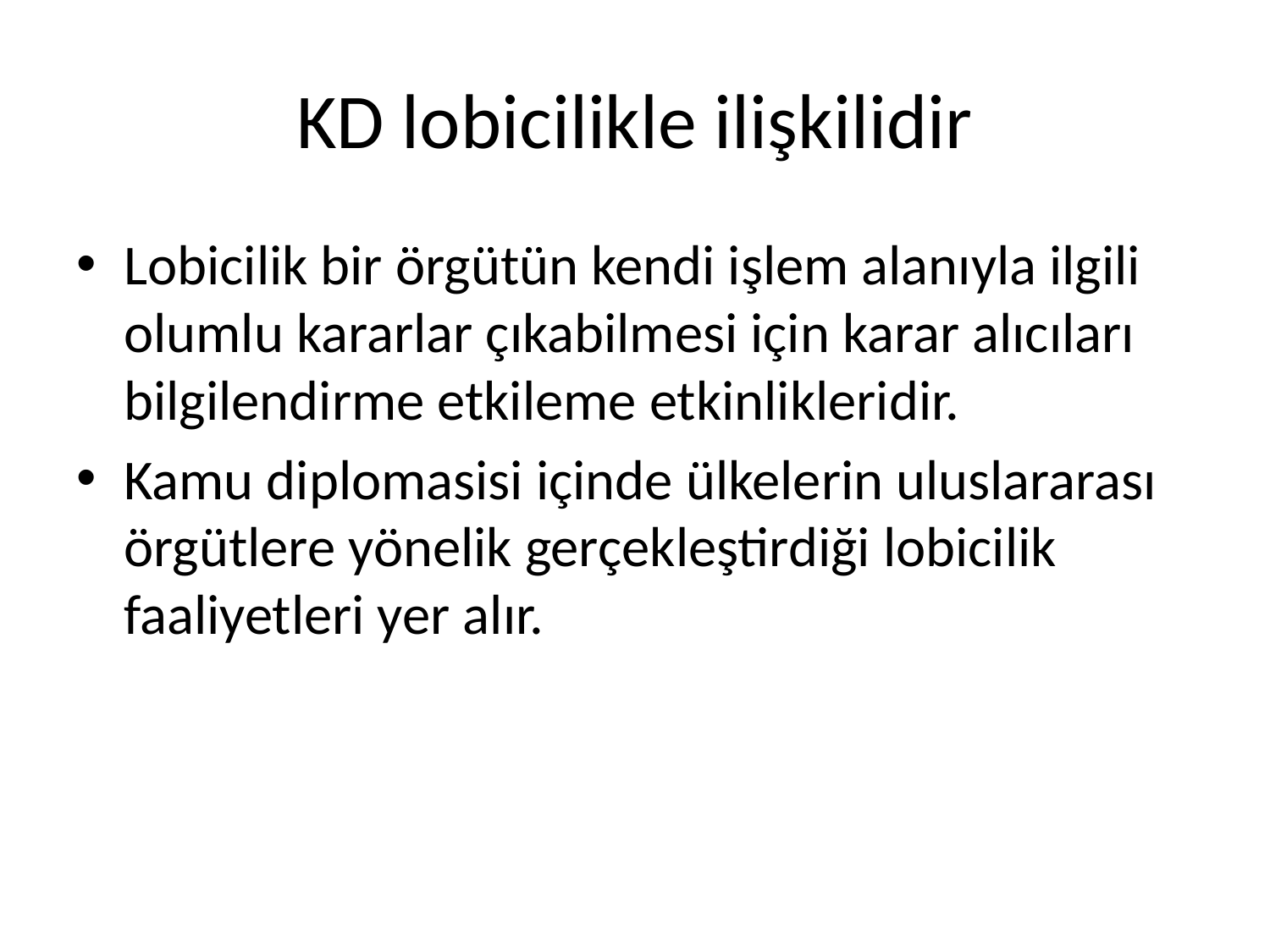

# KD lobicilikle ilişkilidir
Lobicilik bir örgütün kendi işlem alanıyla ilgili olumlu kararlar çıkabilmesi için karar alıcıları bilgilendirme etkileme etkinlikleridir.
Kamu diplomasisi içinde ülkelerin uluslararası örgütlere yönelik gerçekleştirdiği lobicilik faaliyetleri yer alır.